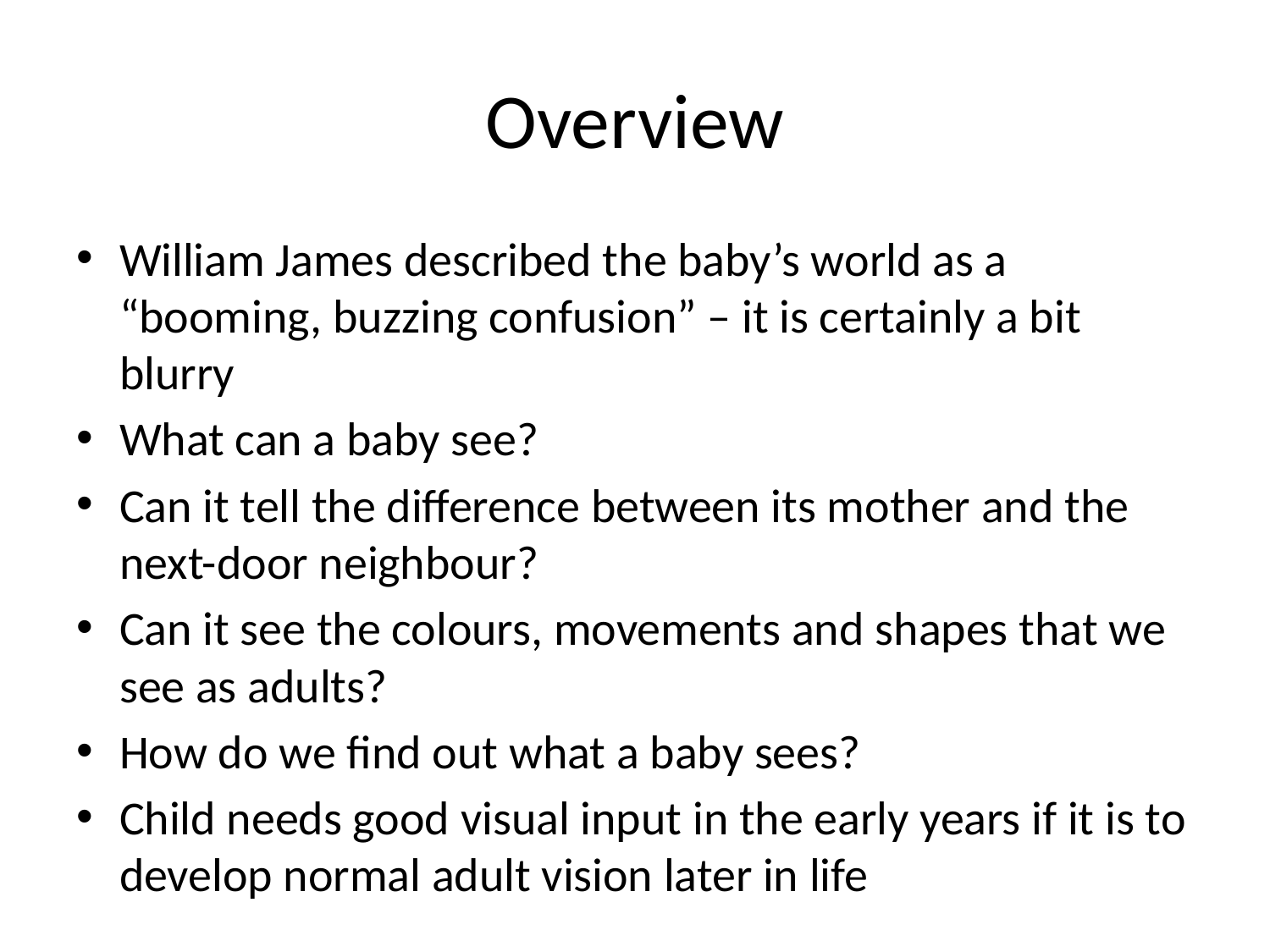

# Overview
William James described the baby’s world as a “booming, buzzing confusion” – it is certainly a bit blurry
What can a baby see?
Can it tell the difference between its mother and the next-door neighbour?
Can it see the colours, movements and shapes that we see as adults?
How do we find out what a baby sees?
Child needs good visual input in the early years if it is to develop normal adult vision later in life